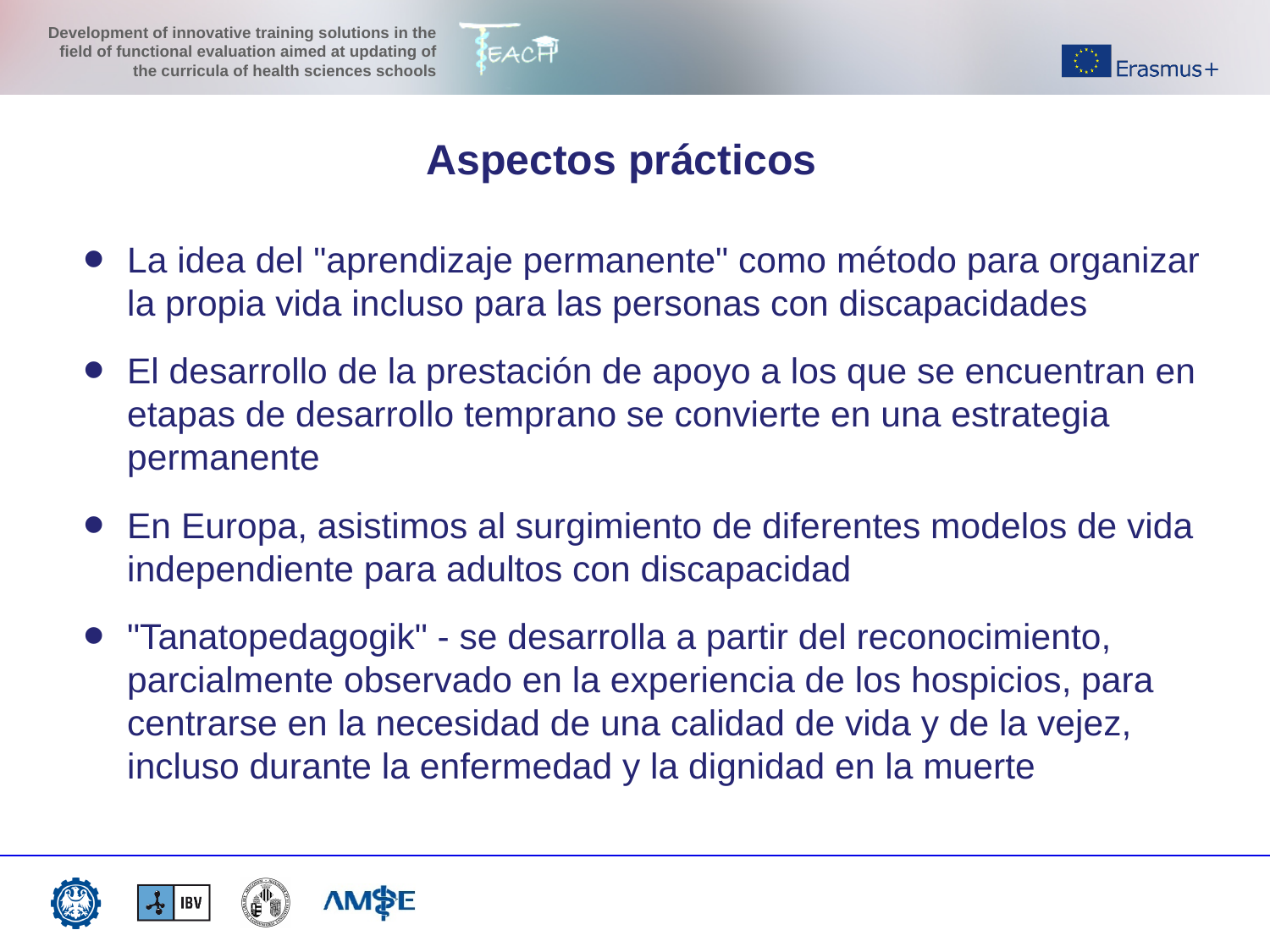

Aspectos prácticos
La idea del "aprendizaje permanente" como método para organizar la propia vida incluso para las personas con discapacidades
El desarrollo de la prestación de apoyo a los que se encuentran en etapas de desarrollo temprano se convierte en una estrategia permanente
En Europa, asistimos al surgimiento de diferentes modelos de vida independiente para adultos con discapacidad
"Tanatopedagogik" - se desarrolla a partir del reconocimiento, parcialmente observado en la experiencia de los hospicios, para centrarse en la necesidad de una calidad de vida y de la vejez, incluso durante la enfermedad y la dignidad en la muerte